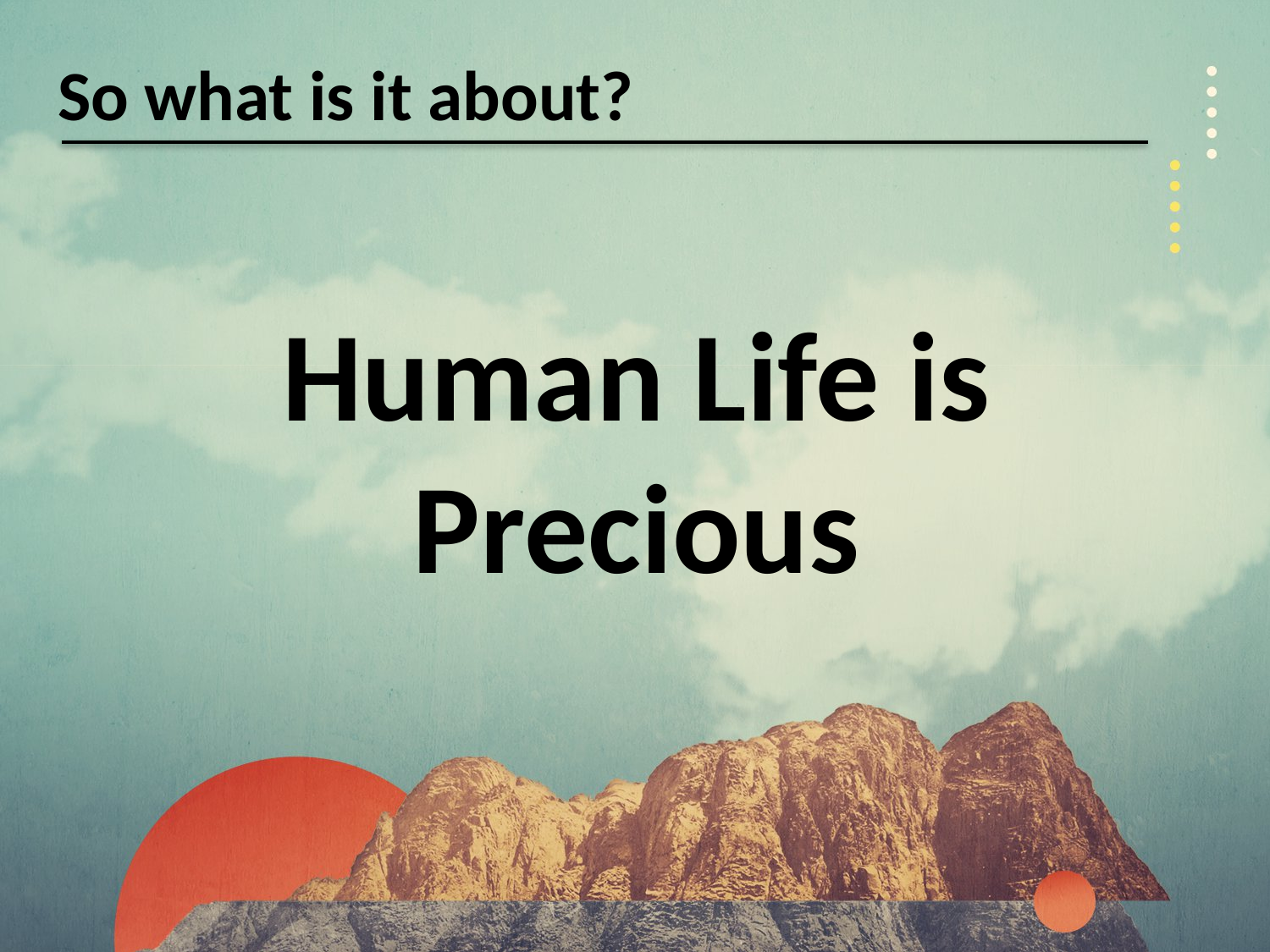

So what is it about?
Human Life is Precious